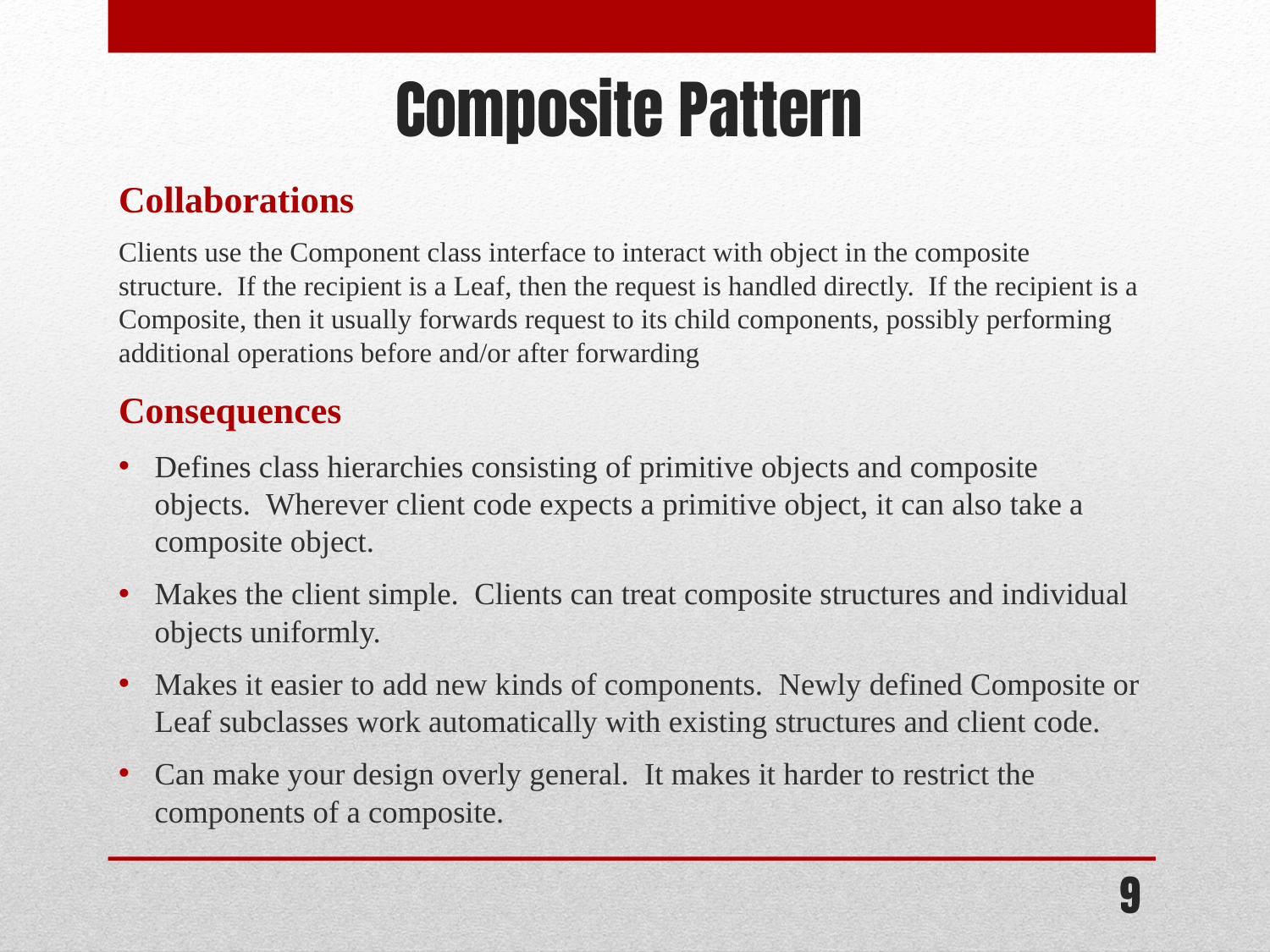

# Composite Pattern
Collaborations
Clients use the Component class interface to interact with object in the composite structure.  If the recipient is a Leaf, then the request is handled directly.  If the recipient is a Composite, then it usually forwards request to its child components, possibly performing additional operations before and/or after forwarding
Consequences
Defines class hierarchies consisting of primitive objects and composite objects.  Wherever client code expects a primitive object, it can also take a composite object.
Makes the client simple.  Clients can treat composite structures and individual objects uniformly.
Makes it easier to add new kinds of components.  Newly defined Composite or Leaf subclasses work automatically with existing structures and client code.
Can make your design overly general.  It makes it harder to restrict the components of a composite.

9